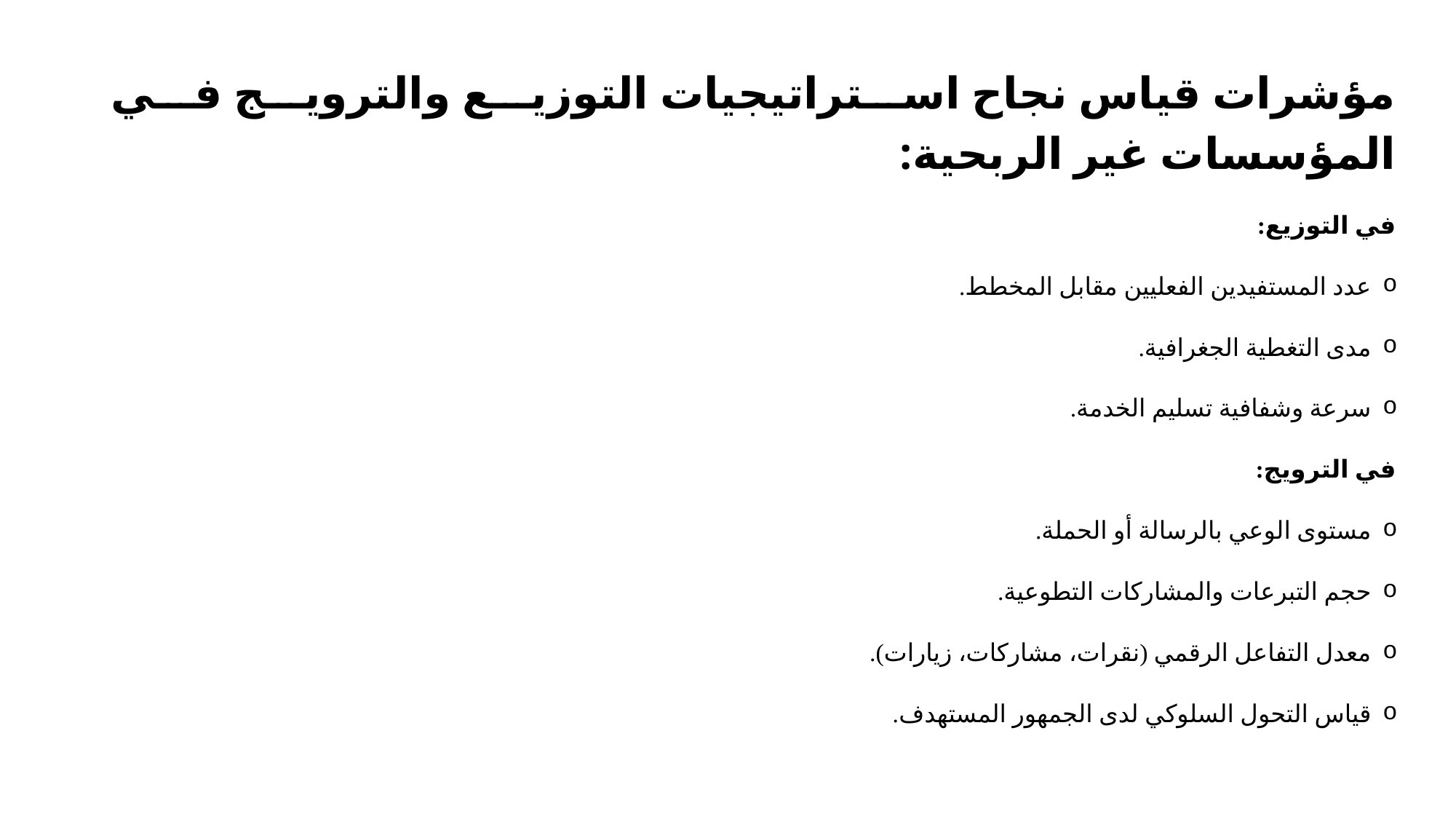

مؤشرات قياس نجاح استراتيجيات التوزيع والترويج في المؤسسات غير الربحية:
في التوزيع:
عدد المستفيدين الفعليين مقابل المخطط.
مدى التغطية الجغرافية.
سرعة وشفافية تسليم الخدمة.
في الترويج:
مستوى الوعي بالرسالة أو الحملة.
حجم التبرعات والمشاركات التطوعية.
معدل التفاعل الرقمي (نقرات، مشاركات، زيارات).
قياس التحول السلوكي لدى الجمهور المستهدف.